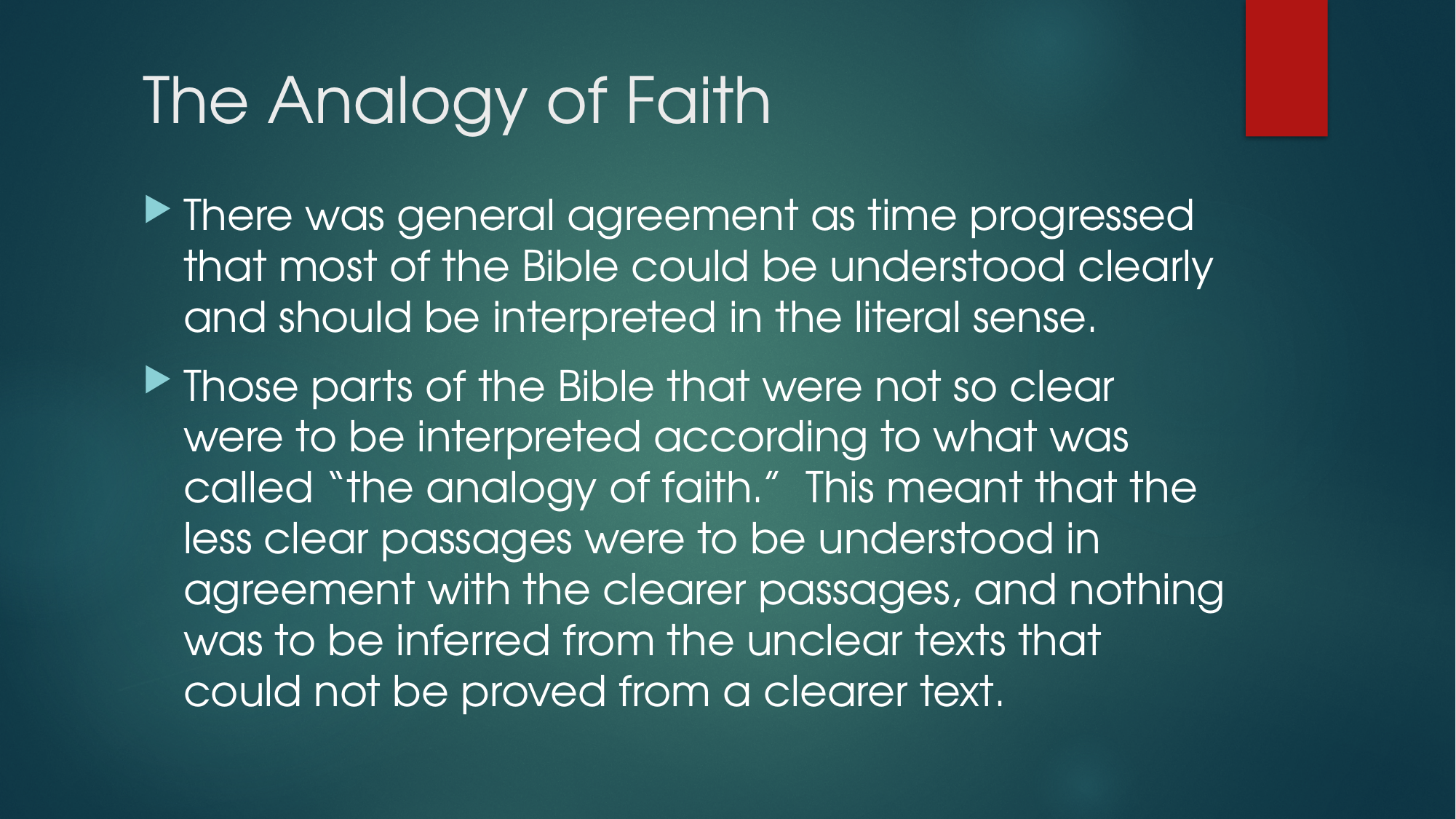

# The Analogy of Faith
There was general agreement as time progressed that most of the Bible could be understood clearly and should be interpreted in the literal sense.
Those parts of the Bible that were not so clear were to be interpreted according to what was called “the analogy of faith.”  This meant that the less clear passages were to be understood in agreement with the clearer passages, and nothing was to be inferred from the unclear texts that could not be proved from a clearer text.